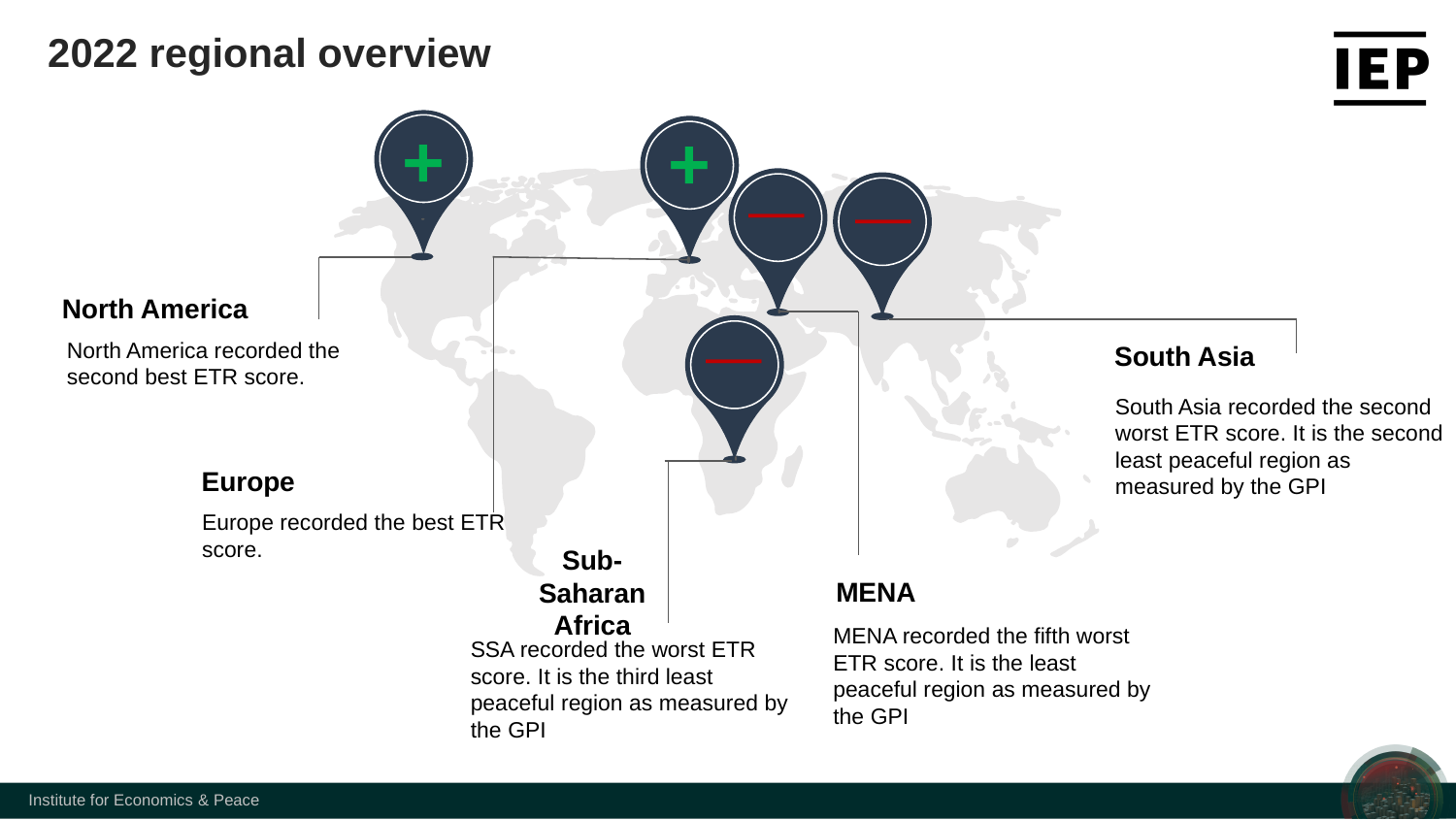

2022 regional overview
_

MENA recorded the fifth worst ETR score. It is the least peaceful region as measured by the GPI

_

South Asia
South Asia recorded the second worst ETR score. It is the second least peaceful region as measured by the GPI

+

North America recorded the second best ETR score.
North America
+

Europe
Europe recorded the best ETR score.

_

SSA recorded the worst ETR score. It is the third least peaceful region as measured by the GPI

MENA
Sub-Saharan Africa